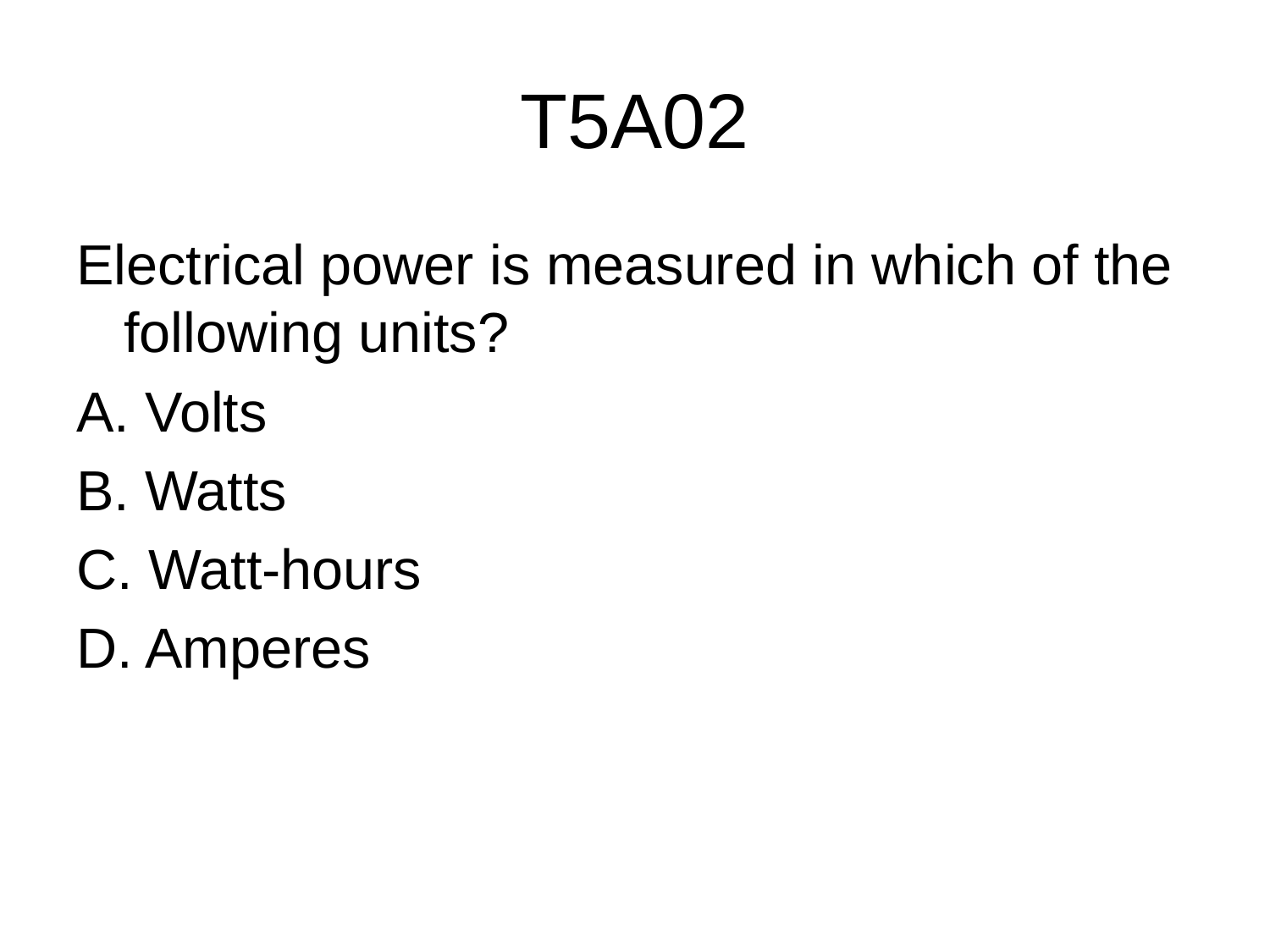

# T5A02
Electrical power is measured in which of the following units?
A. Volts
B. Watts
C. Watt-hours
D. Amperes